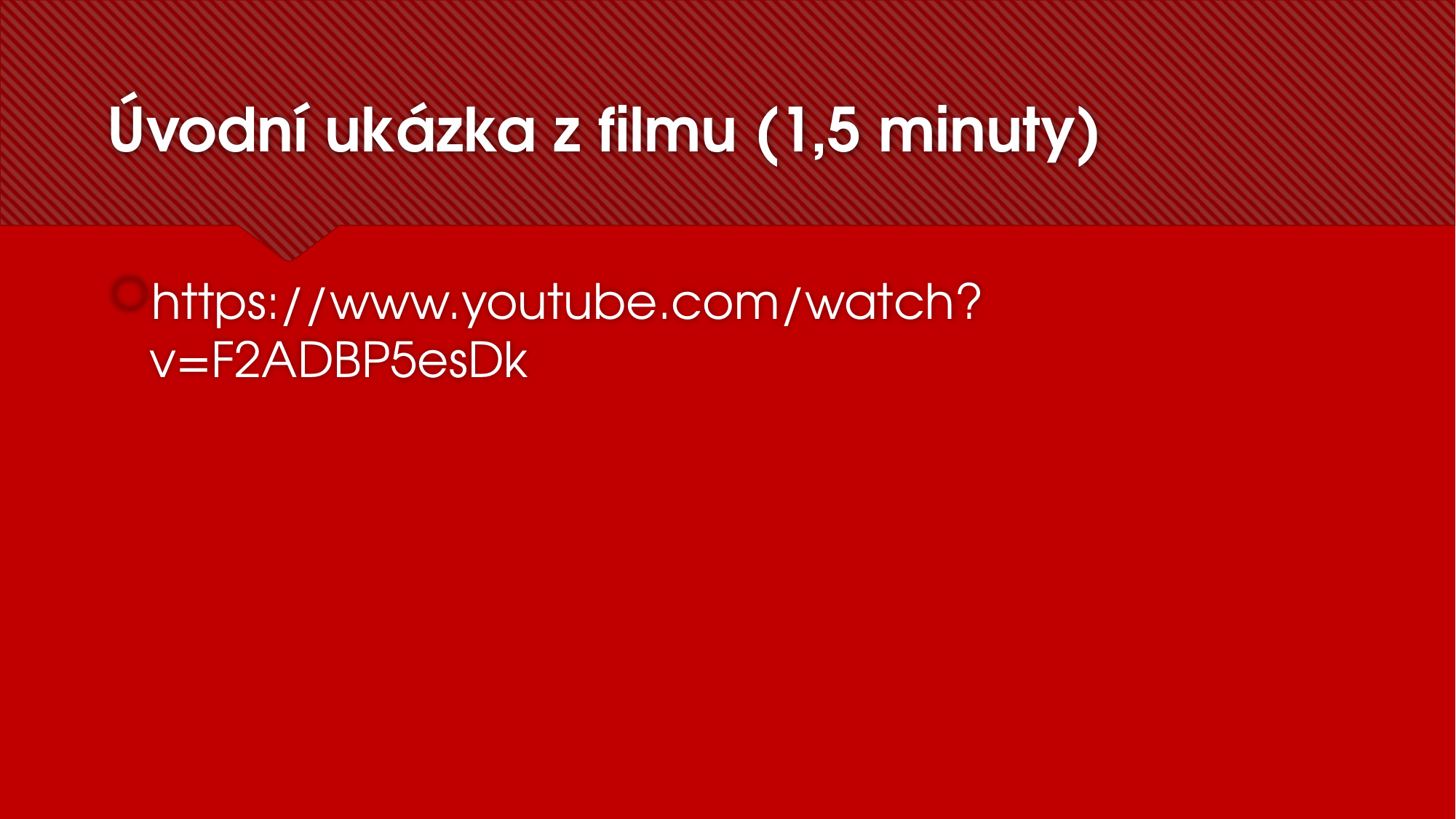

# Úvodní ukázka z filmu (1,5 minuty)
https://www.youtube.com/watch?v=F2ADBP5esDk